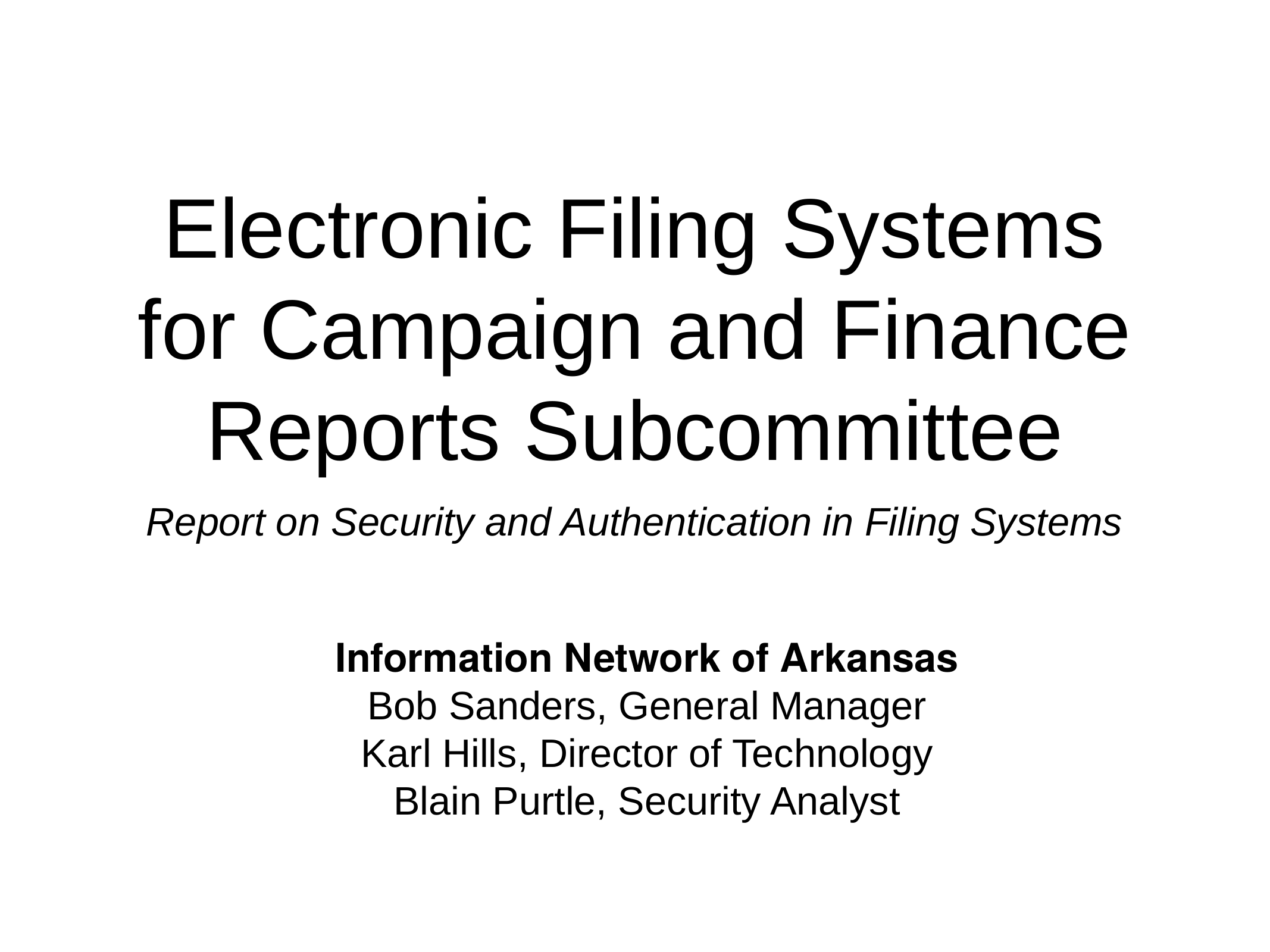

# Electronic Filing Systems for Campaign and Finance Reports Subcommittee
Report on Security and Authentication in Filing Systems
Information Network of Arkansas
Bob Sanders, General Manager
Karl Hills, Director of Technology
Blain Purtle, Security Analyst